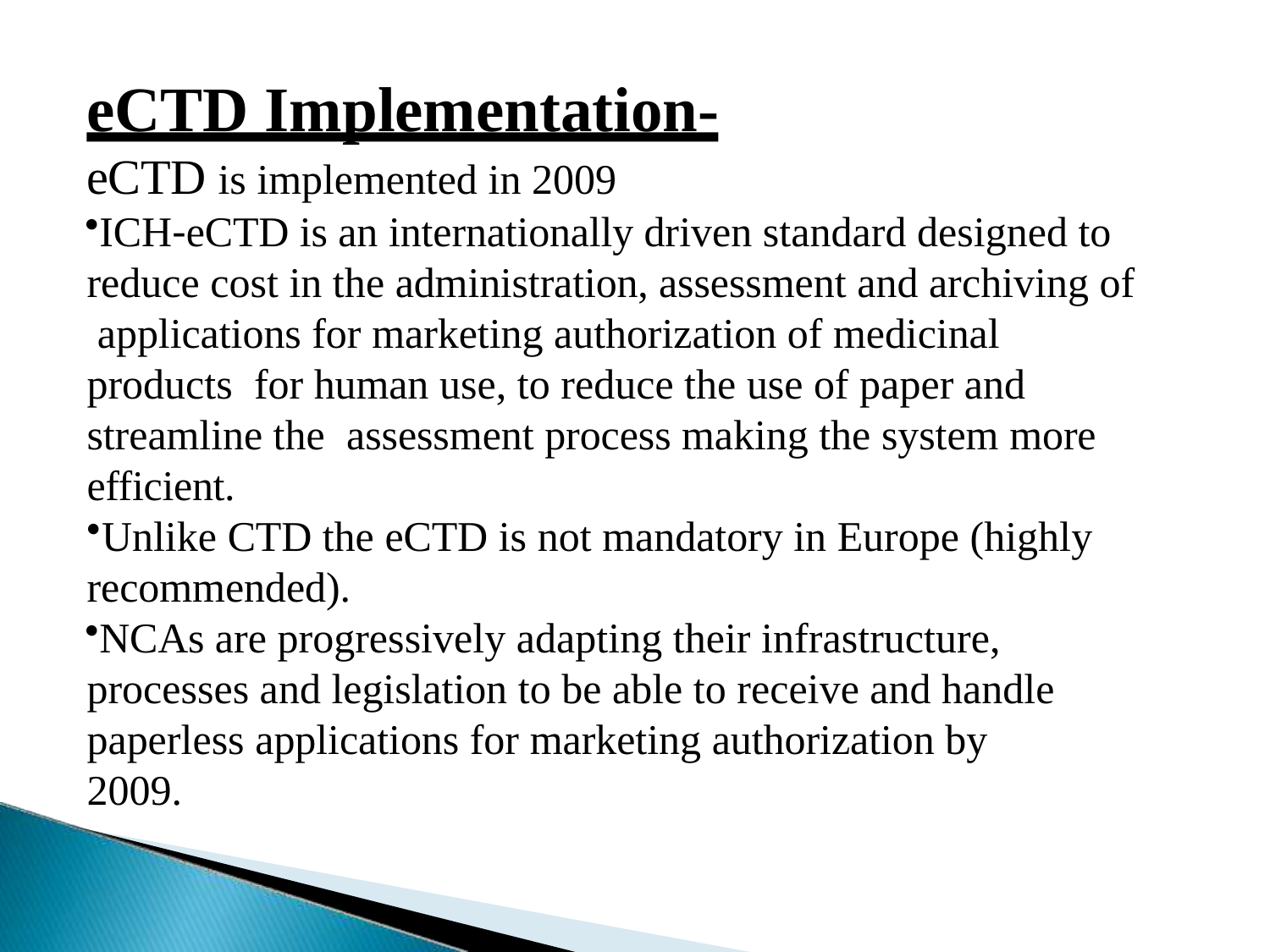

# eCTD Implementation-

eCTD is implemented in 2009
ICH‐eCTD is an internationally driven standard designed to  reduce cost in the administration, assessment and archiving of  applications for marketing authorization of medicinal products  for human use, to reduce the use of paper and streamline the  assessment process making the system more efficient.
Unlike CTD the eCTD is not mandatory in Europe (highly
recommended).
NCAs are progressively adapting their infrastructure,  processes and legislation to be able to receive and handle  paperless applications for marketing authorization by 2009.